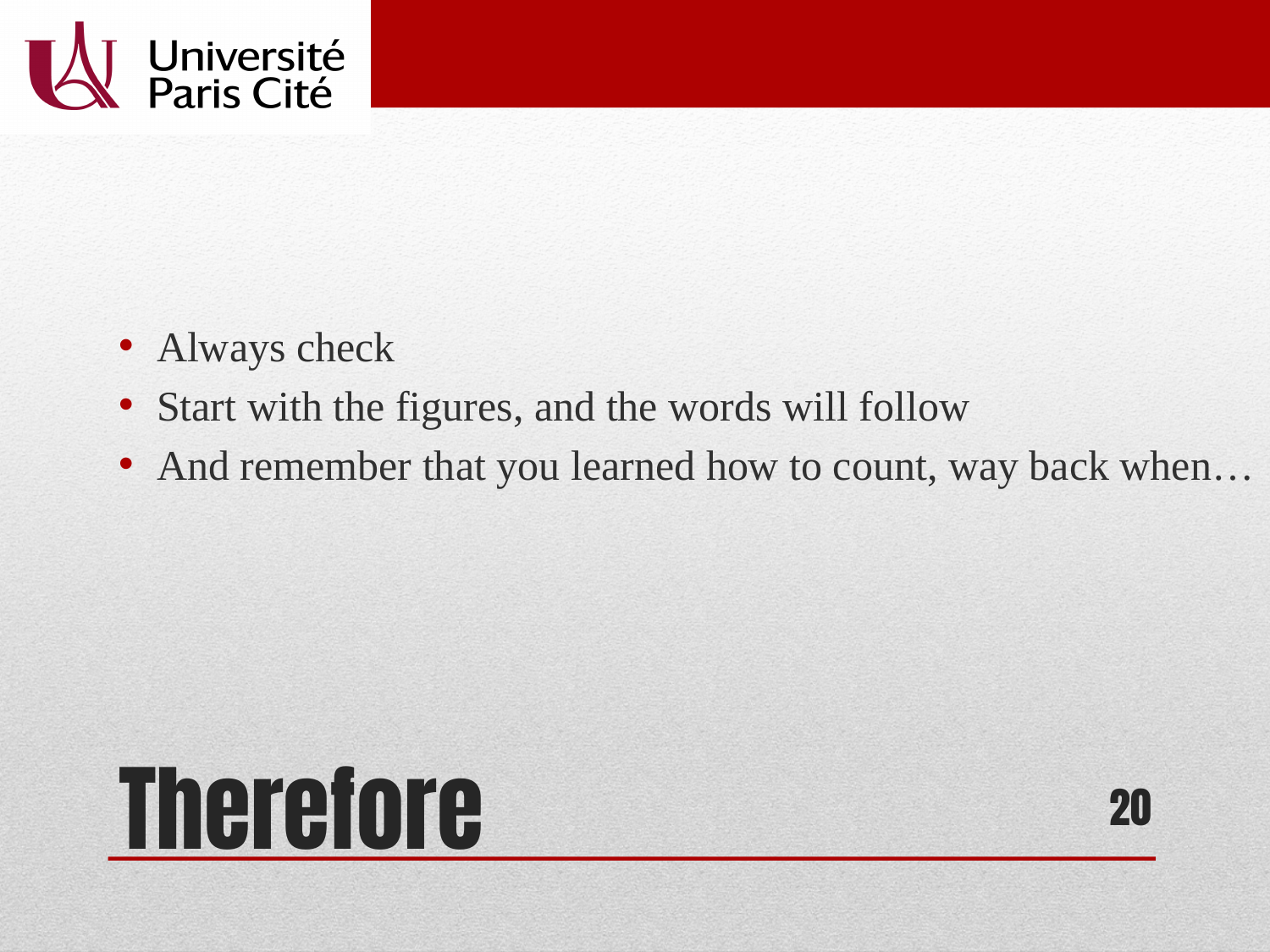

Always check
Start with the figures, and the words will follow
And remember that you learned how to count, way back when…
# Therefore
20